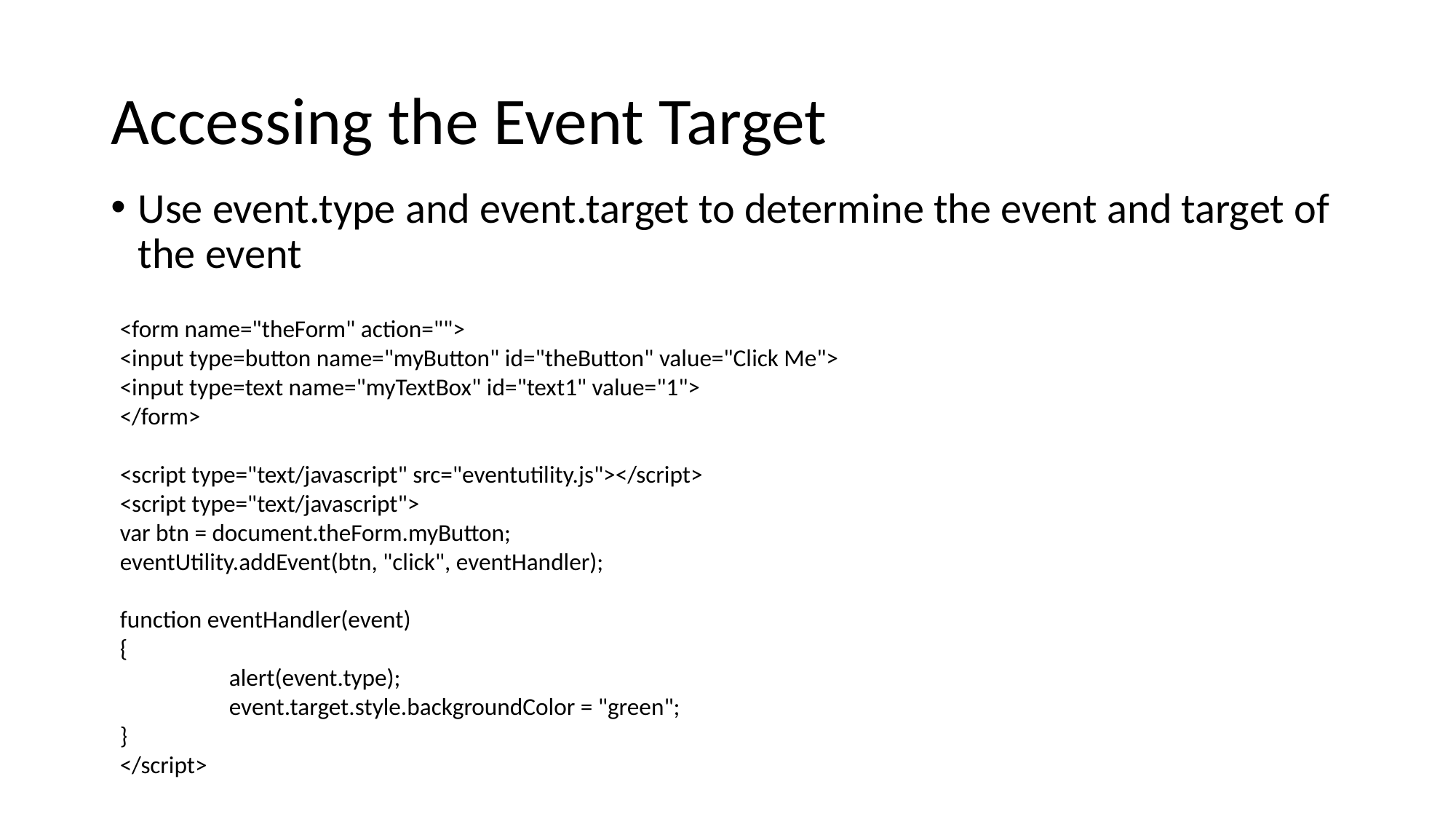

# Accessing the Event Target
Use event.type and event.target to determine the event and target of the event
<form name="theForm" action="">
<input type=button name="myButton" id="theButton" value="Click Me">
<input type=text name="myTextBox" id="text1" value="1">
</form>

<script type="text/javascript" src="eventutility.js"></script>
<script type="text/javascript">
var btn = document.theForm.myButton;
eventUtility.addEvent(btn, "click", eventHandler);

function eventHandler(event)
{
	alert(event.type);
	event.target.style.backgroundColor = "green";
}
</script>